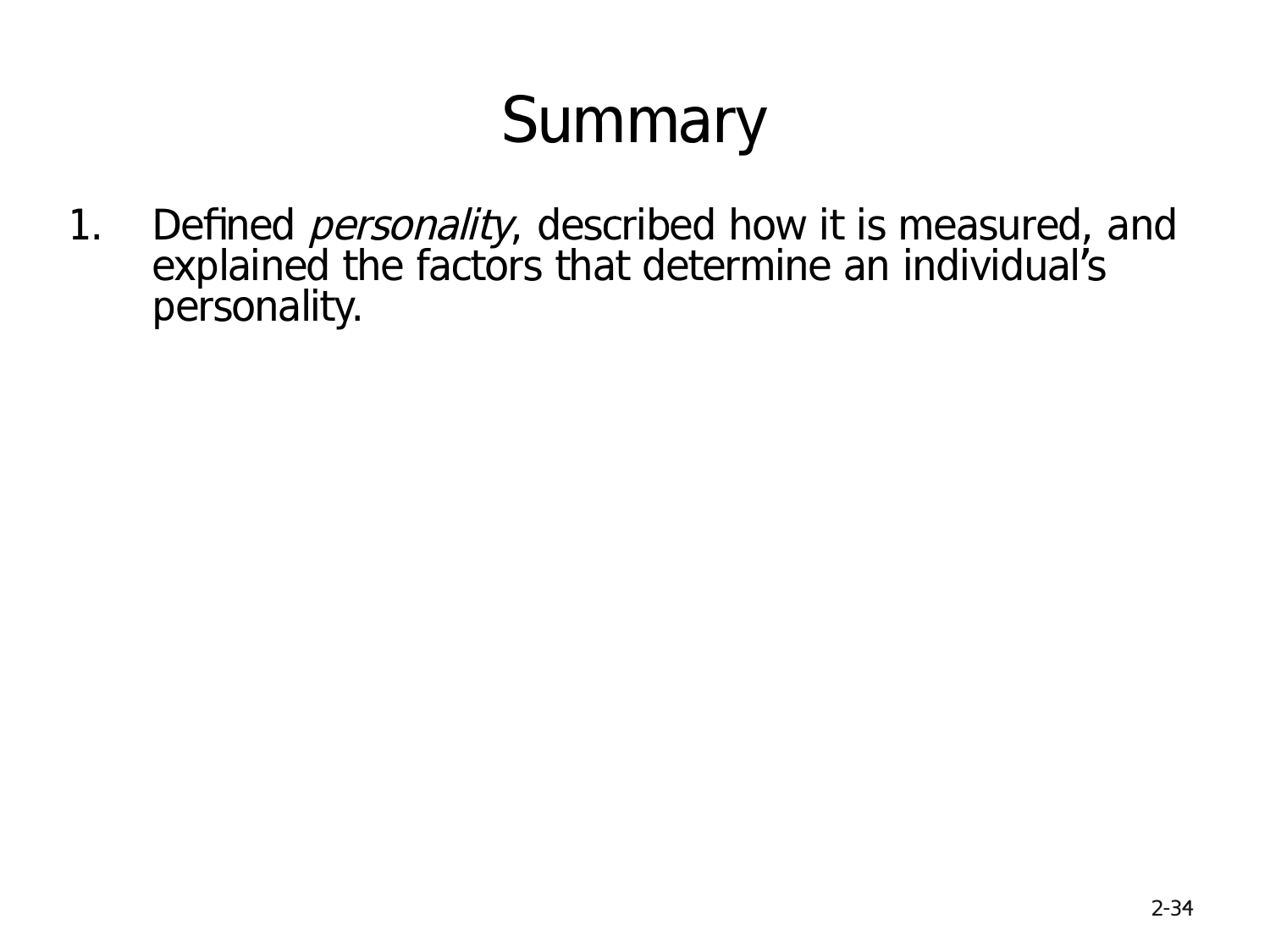

# Summary
Defined personality, described how it is measured, and explained the factors that determine an individual’s personality.
2-34